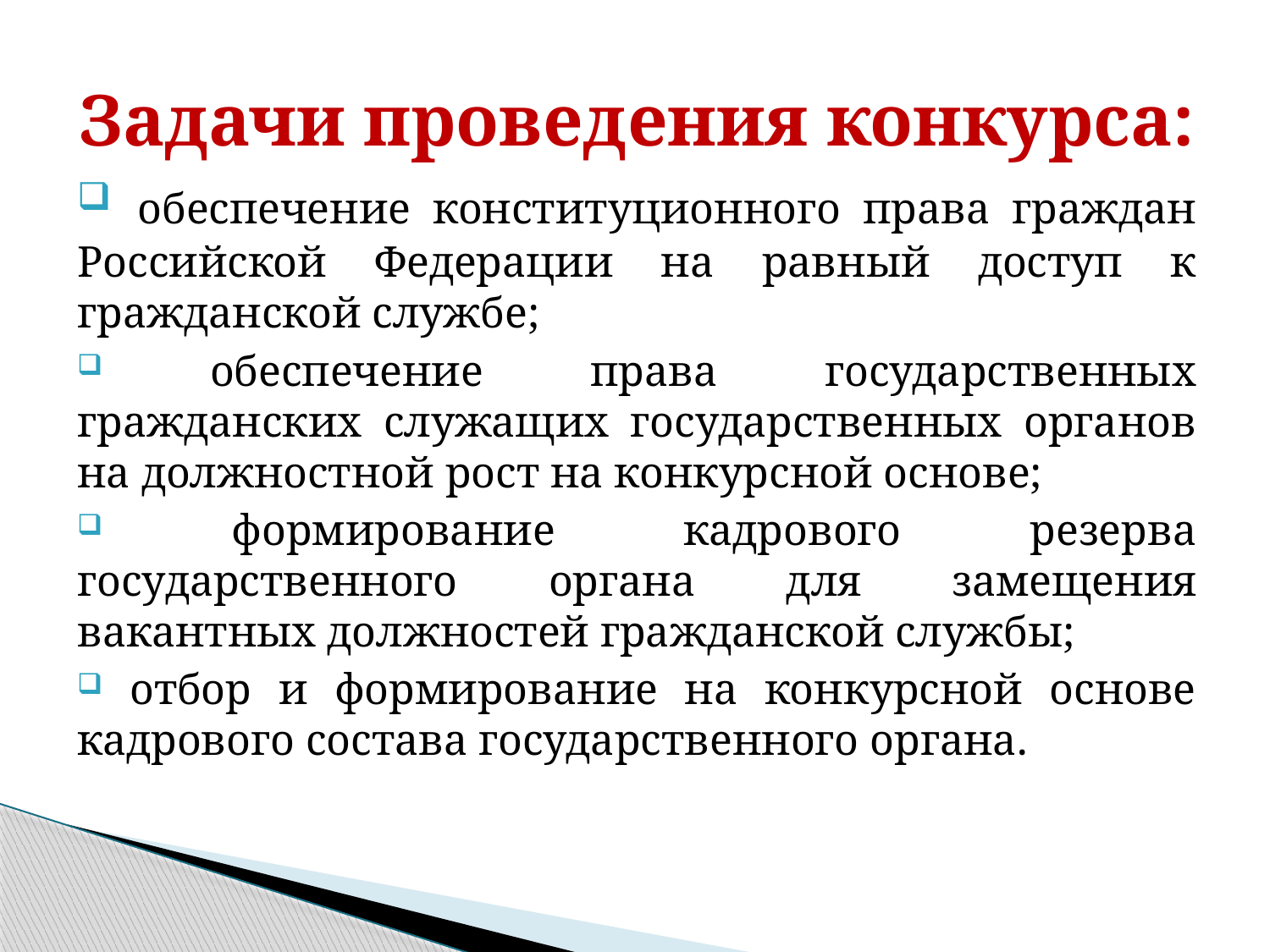

Задачи проведения конкурса:
 обеспечение конституционного права граждан Российской Федерации на равный доступ к гражданской службе;
 обеспечение права государственных гражданских служащих государственных органов на должностной рост на конкурсной основе;
 формирование кадрового резерва государственного органа для замещения вакантных должностей гражданской службы;
 отбор и формирование на конкурсной основе кадрового состава государственного органа.